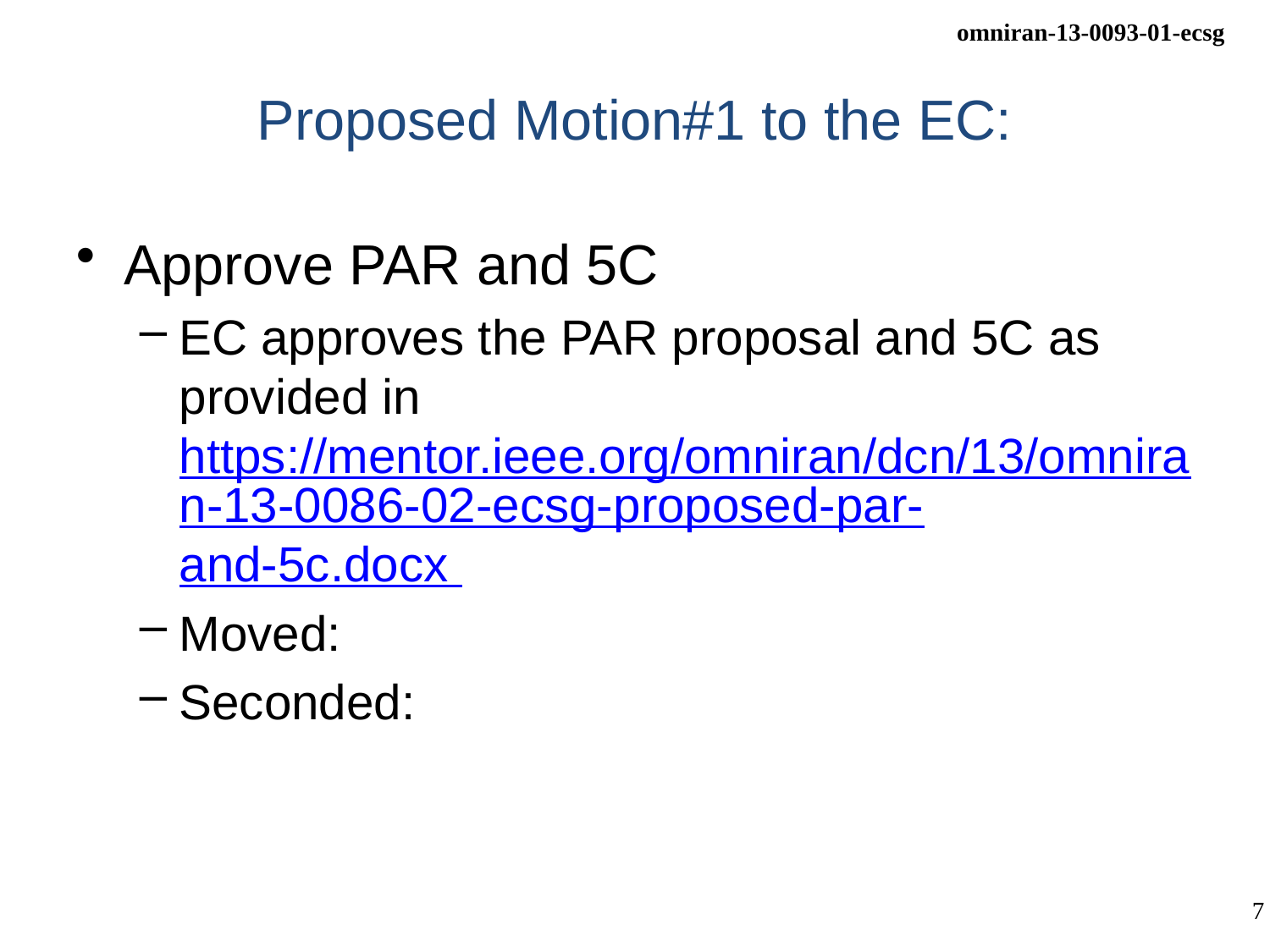

# Proposed Motion#1 to the EC:
Approve PAR and 5C
EC approves the PAR proposal and 5C as provided in https://mentor.ieee.org/omniran/dcn/13/omniran-13-0086-02-ecsg-proposed-par-and-5c.docx
Moved:
Seconded: